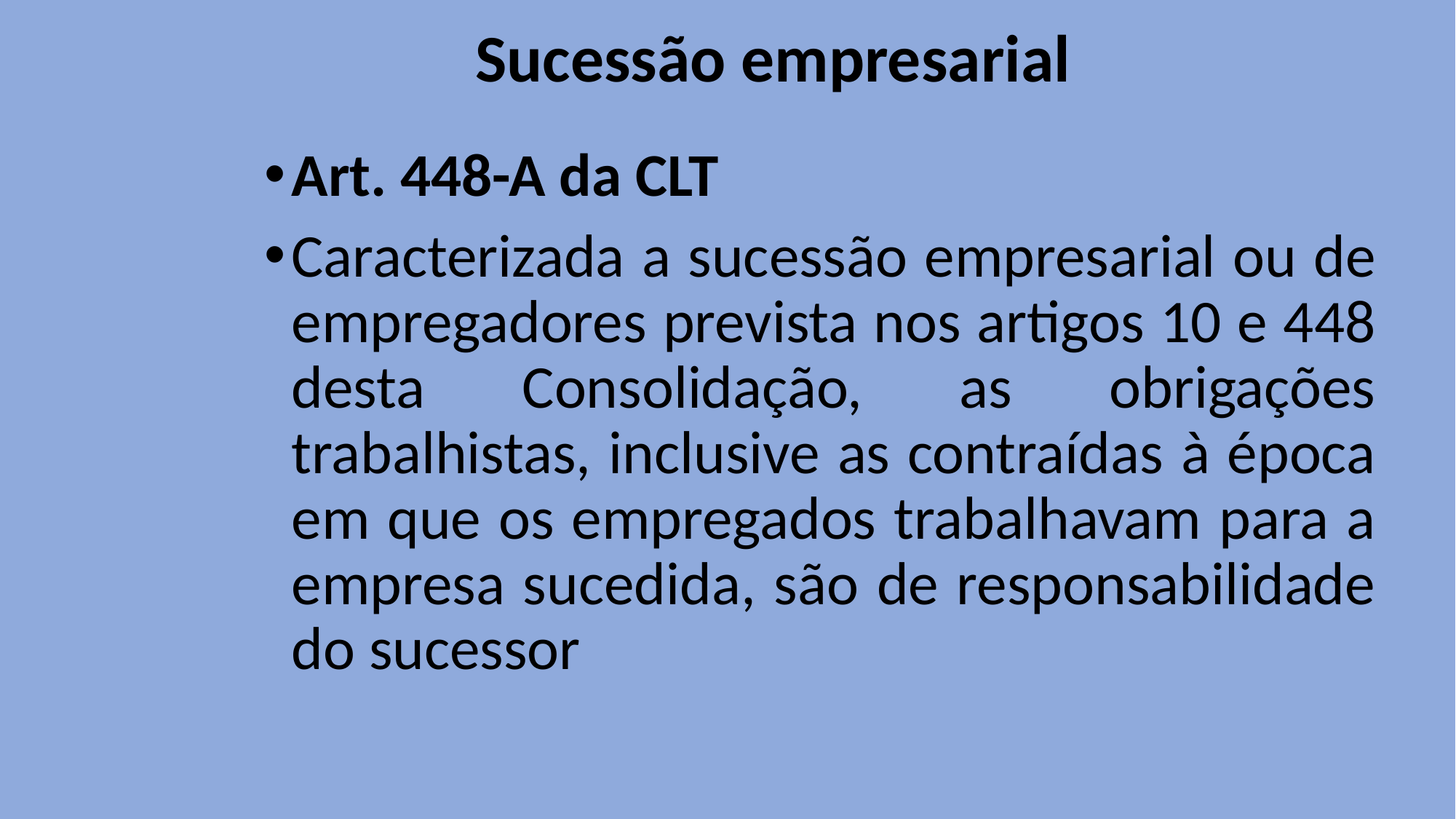

# Sucessão empresarial
Art. 448-A da CLT
Caracterizada a sucessão empresarial ou de empregadores prevista nos artigos 10 e 448 desta Consolidação, as obrigações trabalhistas, inclusive as contraídas à época em que os empregados trabalhavam para a empresa sucedida, são de responsabilidade do sucessor